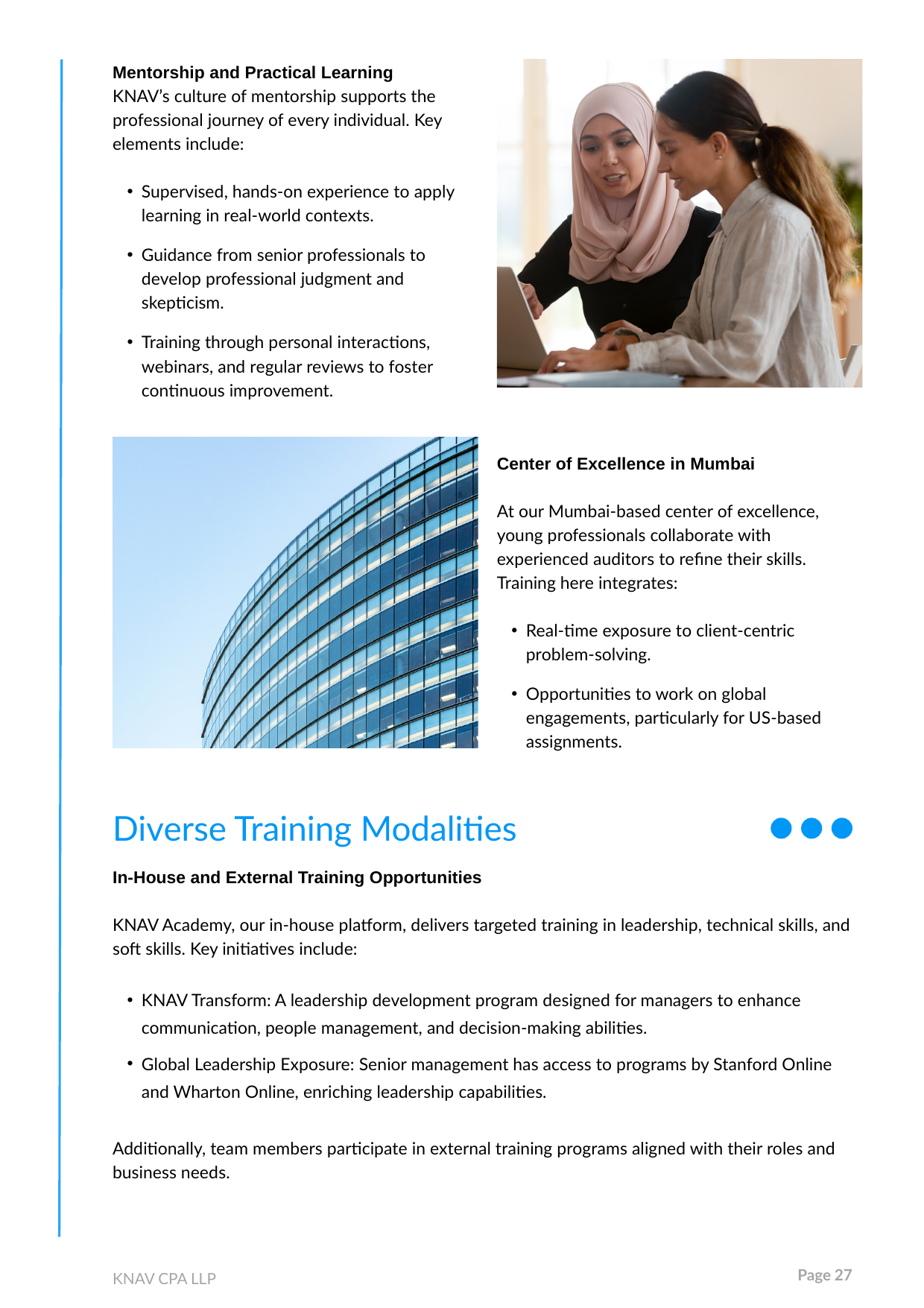

Mentorship and Practical Learning
KNAV’s culture of mentorship supports the professional journey of every individual. Key elements include:

Supervised, hands-on experience to apply learning in real-world contexts.
Guidance from senior professionals to develop professional judgment and skepticism.
Training through personal interactions, webinars, and regular reviews to foster continuous improvement.

Center of Excellence in Mumbai
At our Mumbai-based center of excellence, young professionals collaborate with experienced auditors to refine their skills. Training here integrates:

Real-time exposure to client-centric problem-solving.
Opportunities to work on global engagements, particularly for US-based assignments.
Diverse Training Modalities

In-House and External Training Opportunities
KNAV Academy, our in-house platform, delivers targeted training in leadership, technical skills, and soft skills. Key initiatives include:

KNAV Transform: A leadership development program designed for managers to enhance communication, people management, and decision-making abilities.
Global Leadership Exposure: Senior management has access to programs by Stanford Online and Wharton Online, enriching leadership capabilities.

Additionally, team members participate in external training programs aligned with their roles and business needs.
Page 27
KNAV CPA LLP